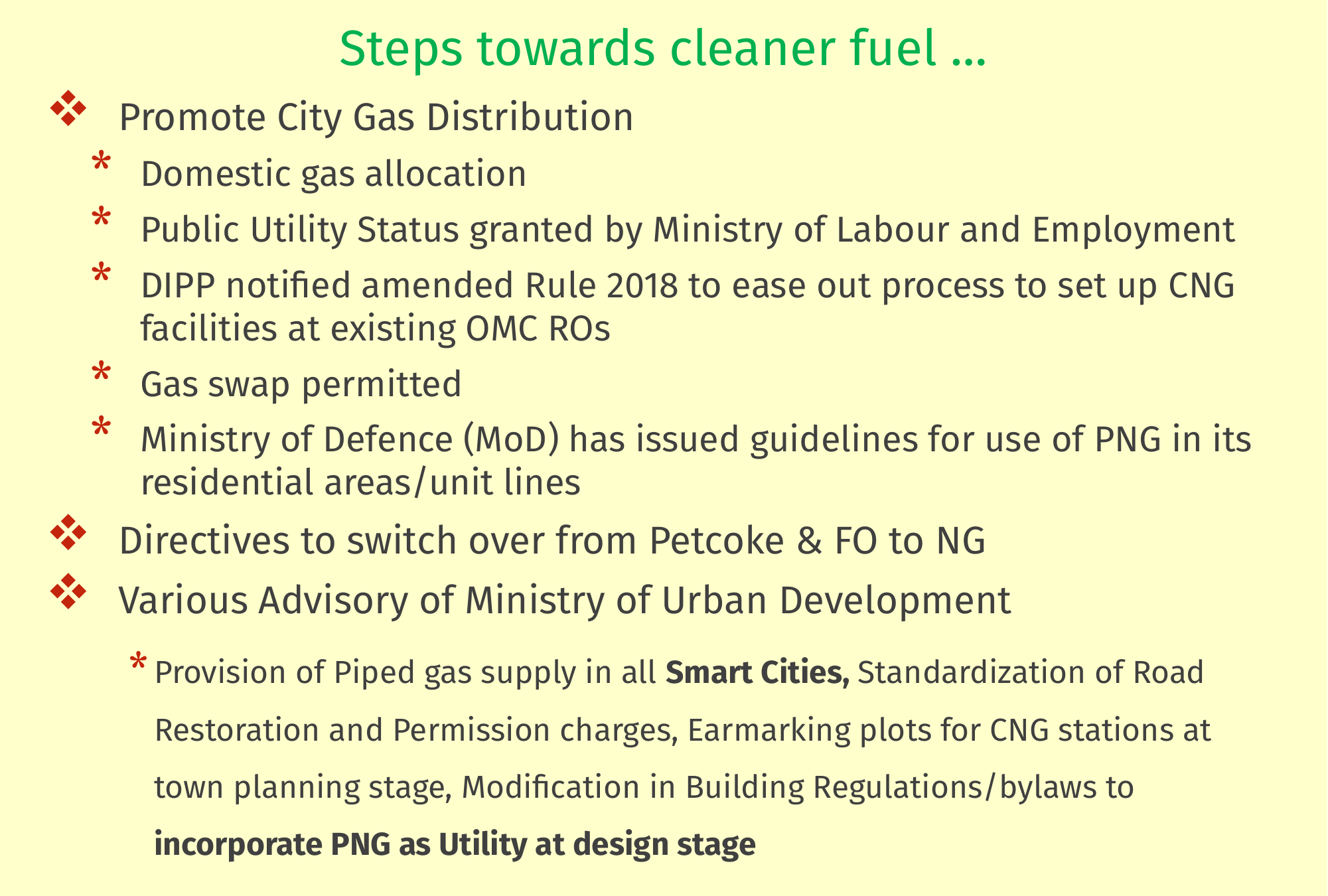

Steps towards cleaner fuel …
Promote City Gas Distribution
Domestic gas allocation
Public Utility Status granted by Ministry of Labour and Employment
DIPP notified amended Rule 2018 to ease out process to set up CNG facilities at existing OMC ROs
Gas swap permitted
Ministry of Defence (MoD) has issued guidelines for use of PNG in its residential areas/unit lines
Directives to switch over from Petcoke & FO to NG
Various Advisory of Ministry of Urban Development
Provision of Piped gas supply in all Smart Cities, Standardization of Road Restoration and Permission charges, Earmarking plots for CNG stations at town planning stage, Modification in Building Regulations/bylaws to incorporate PNG as Utility at design stage